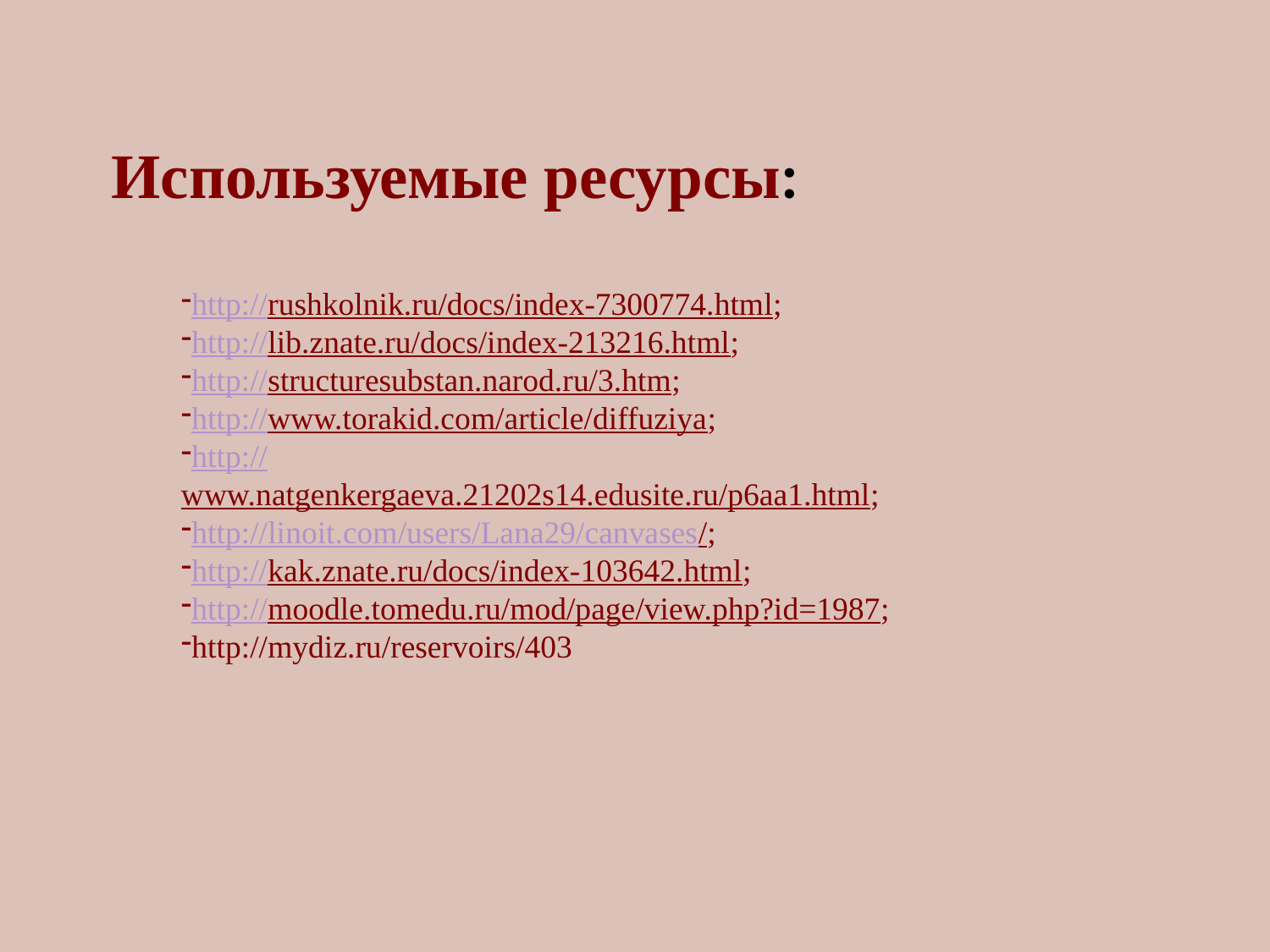

Используемые ресурсы:

http://rushkolnik.ru/docs/index-7300774.html;
http://lib.znate.ru/docs/index-213216.html;
http://structuresubstan.narod.ru/3.htm;
http://www.torakid.com/article/diffuziya;
http://www.natgenkergaeva.21202s14.edusite.ru/p6aa1.html;
http://linoit.com/users/Lana29/canvases/;
http://kak.znate.ru/docs/index-103642.html;
http://moodle.tomedu.ru/mod/page/view.php?id=1987;
http://mydiz.ru/reservoirs/403